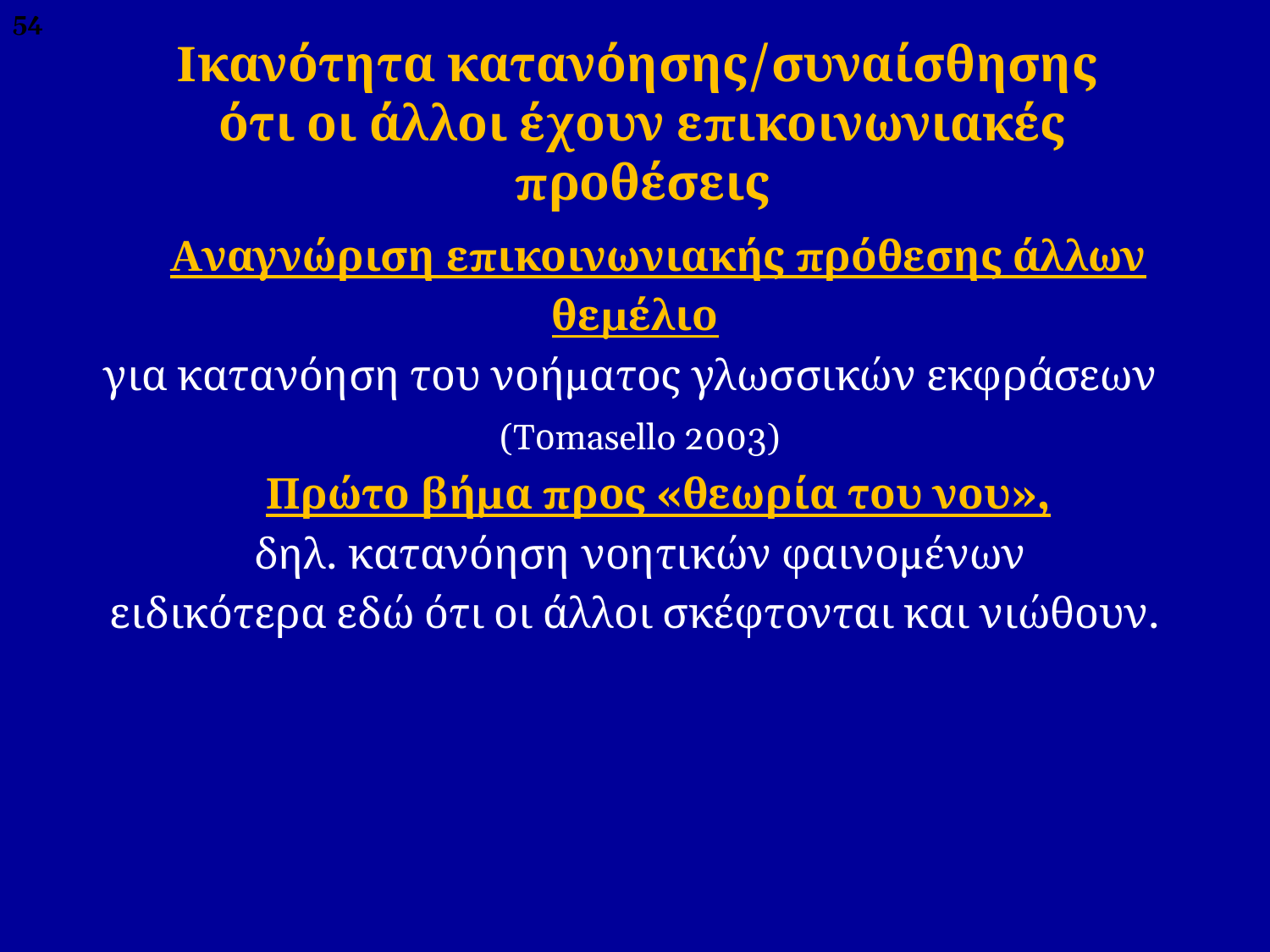

54
# Ικανότητα κατανόησης/συναίσθησης ότι οι άλλοι έχουν επικοινωνιακές προθέσεις
	Αναγνώριση επικοινωνιακής πρόθεσης άλλων
 θεμέλιο
για κατανόηση του νοήματος γλωσσικών εκφράσεων
   (Τοmasello 2003)
	Πρώτο βήμα προς «θεωρία του νου»,
  δηλ. κατανόηση νοητικών φαινομένων
ειδικότερα εδώ ότι οι άλλοι σκέφτονται και νιώθουν.